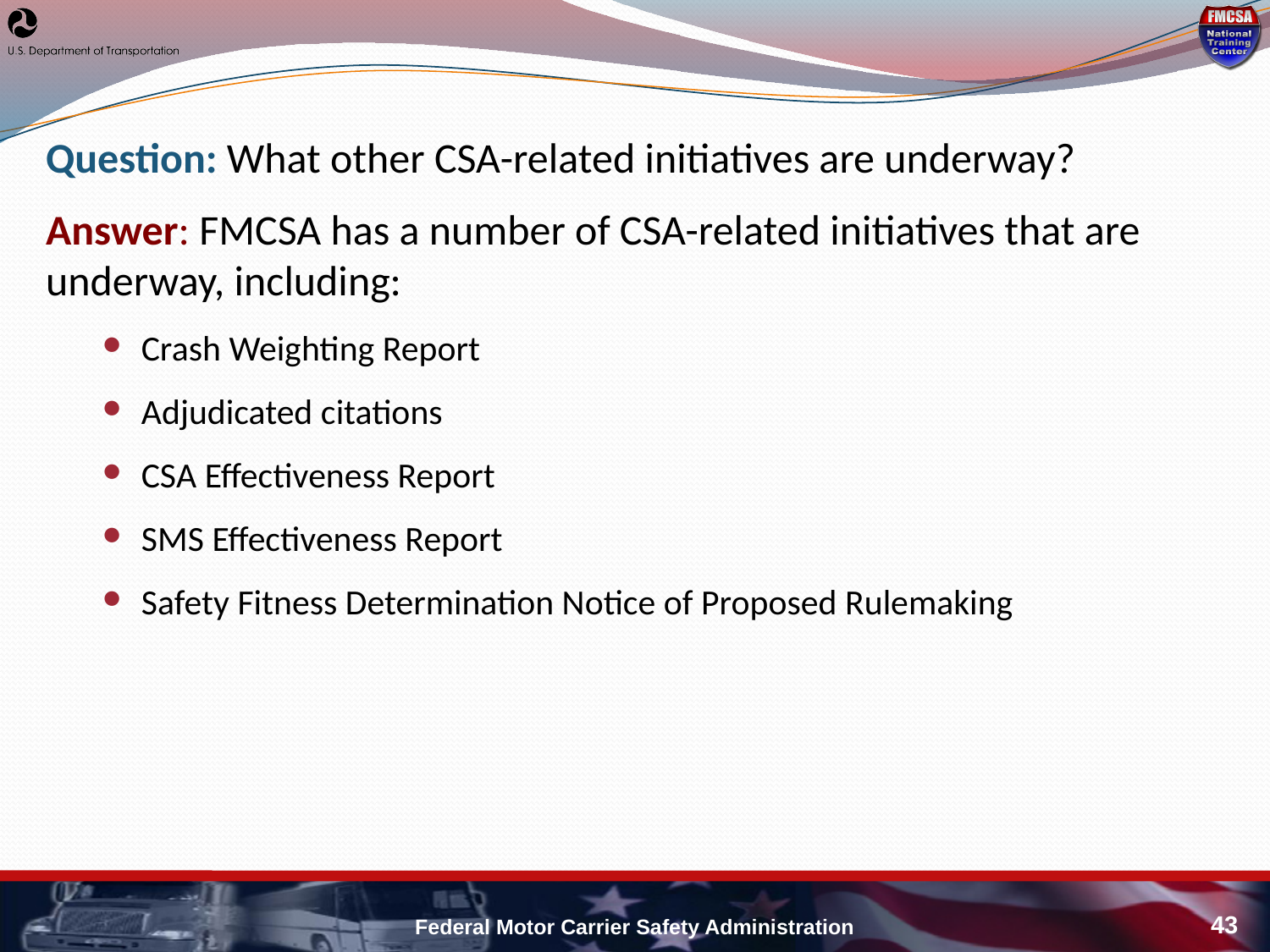

Question: What other CSA-related initiatives are underway?
Answer: FMCSA has a number of CSA-related initiatives that are underway, including:
Crash Weighting Report
Adjudicated citations
CSA Effectiveness Report
SMS Effectiveness Report
Safety Fitness Determination Notice of Proposed Rulemaking

Federal Motor Carrier Safety Administration
43